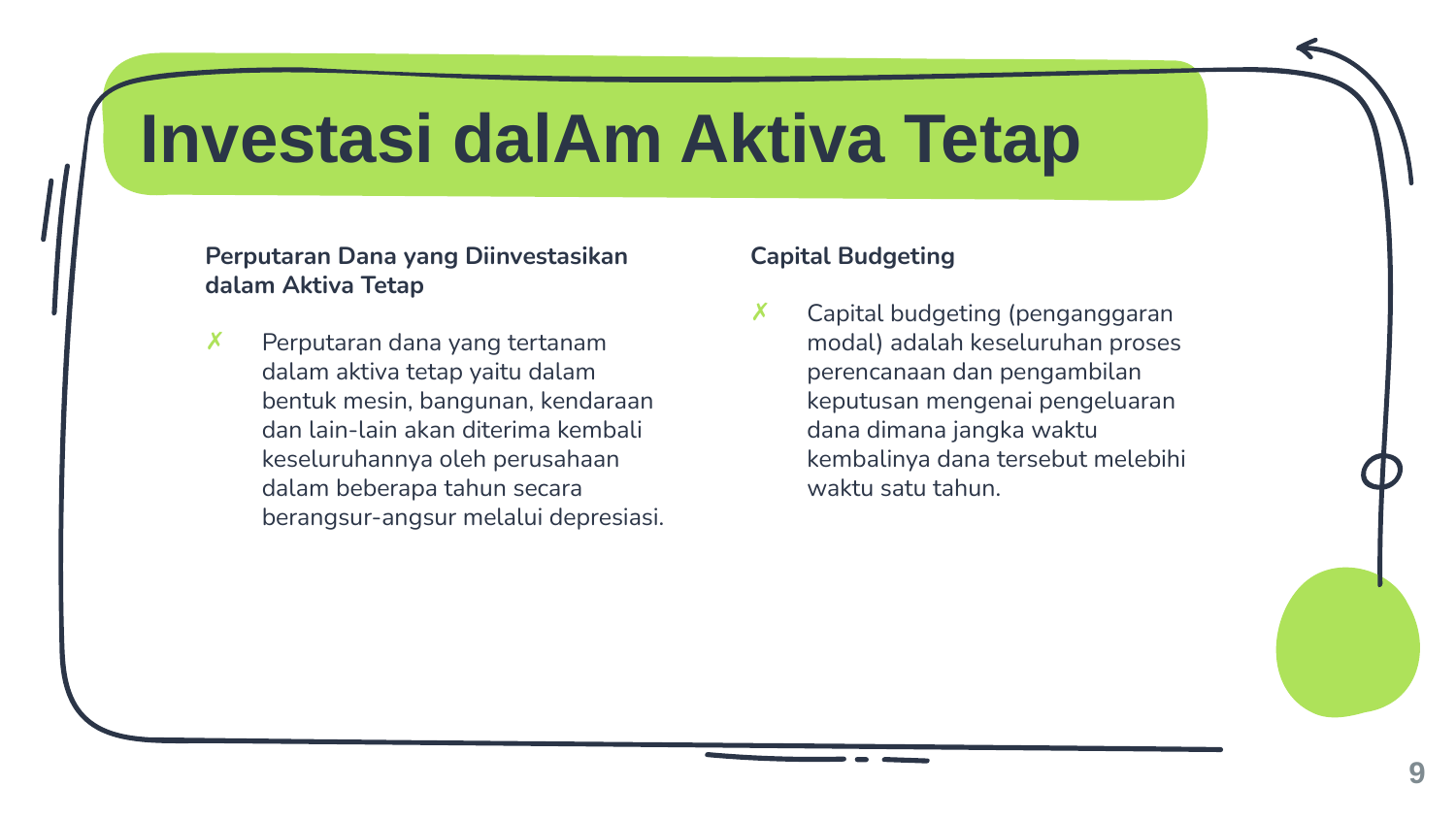

# Investasi dalAm Aktiva Tetap
Perputaran Dana yang Diinvestasikan dalam Aktiva Tetap

Perputaran dana yang tertanam dalam aktiva tetap yaitu dalam bentuk mesin, bangunan, kendaraan dan lain-lain akan diterima kembali keseluruhannya oleh perusahaan dalam beberapa tahun secara berangsur-angsur melalui depresiasi.

Capital Budgeting

Capital budgeting (penganggaran modal) adalah keseluruhan proses perencanaan dan pengambilan keputusan mengenai pengeluaran dana dimana jangka waktu kembalinya dana tersebut melebihi waktu satu tahun.

9